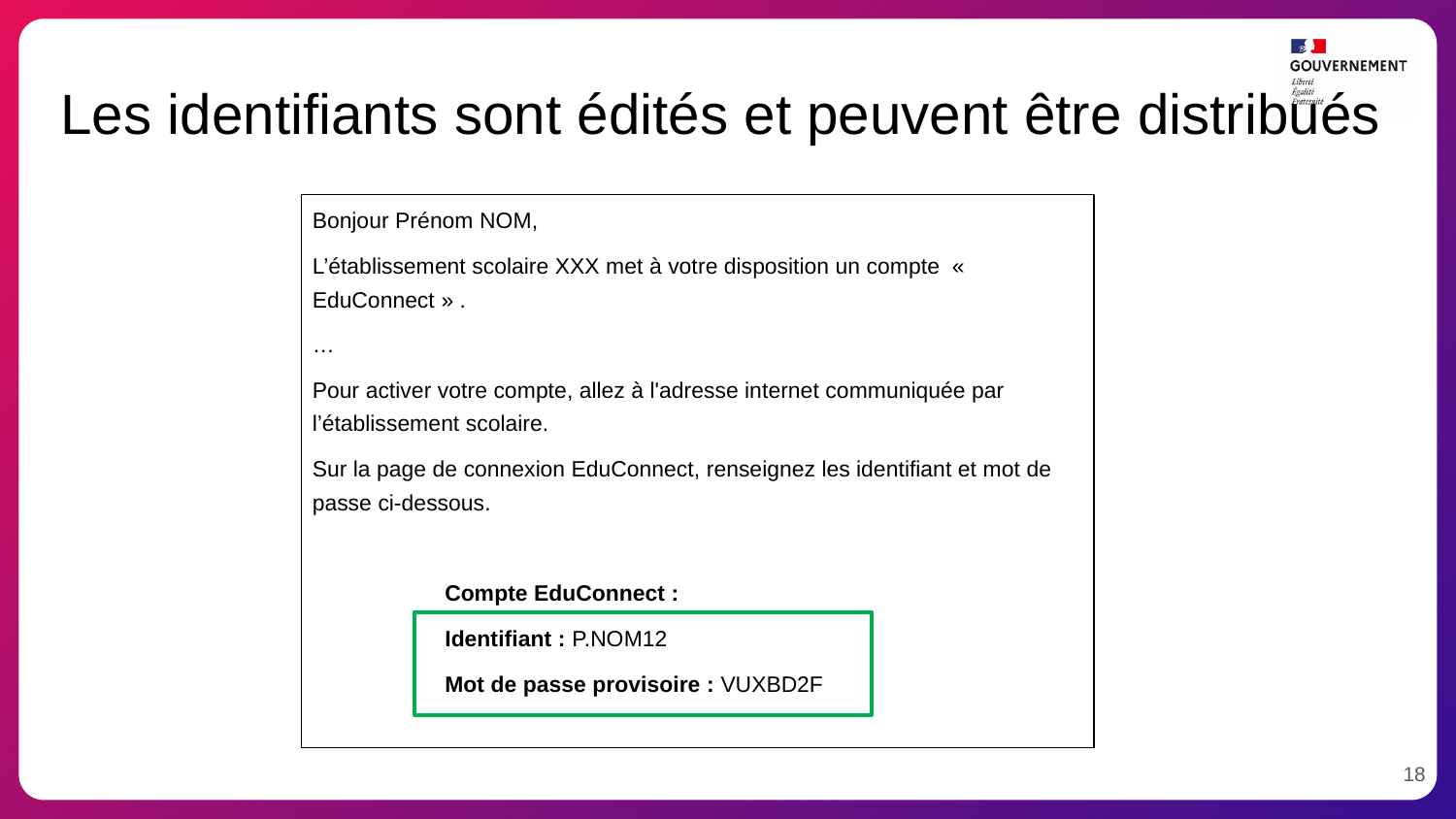

Les identifiants sont édités et peuvent être distribués
Bonjour Prénom NOM,
L’établissement scolaire XXX met à votre disposition un compte  « EduConnect » .
…
Pour activer votre compte, allez à l'adresse internet communiquée par l’établissement scolaire.
Sur la page de connexion EduConnect, renseignez les identifiant et mot de passe ci-dessous.

                     Compte EduConnect :
                     Identifiant : P.NOM12
                     Mot de passe provisoire : VUXBD2F

18